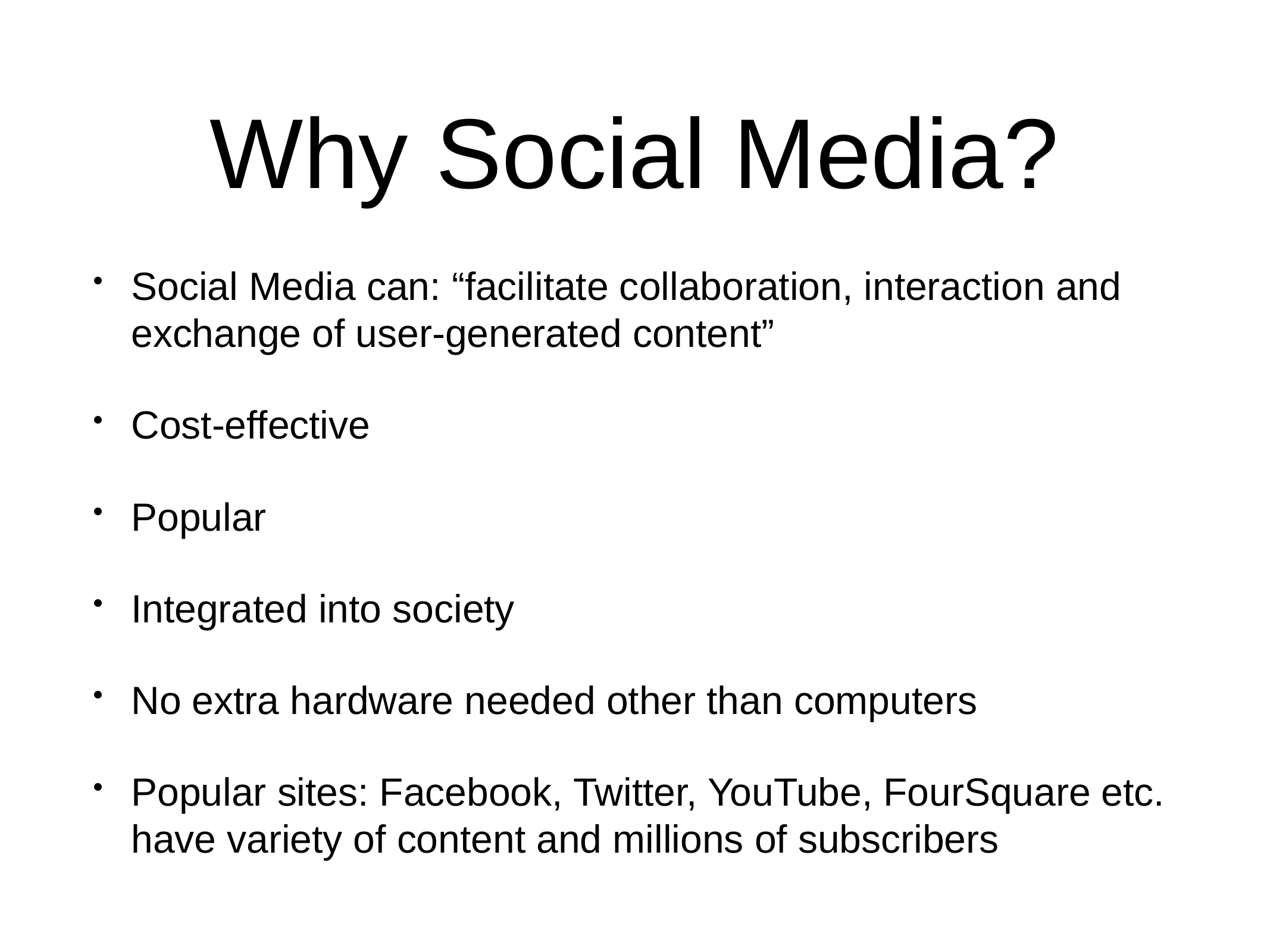

# Why Social Media?
Social Media can: “facilitate collaboration, interaction and exchange of user-generated content”
Cost-effective
Popular
Integrated into society
No extra hardware needed other than computers
Popular sites: Facebook, Twitter, YouTube, FourSquare etc. have variety of content and millions of subscribers